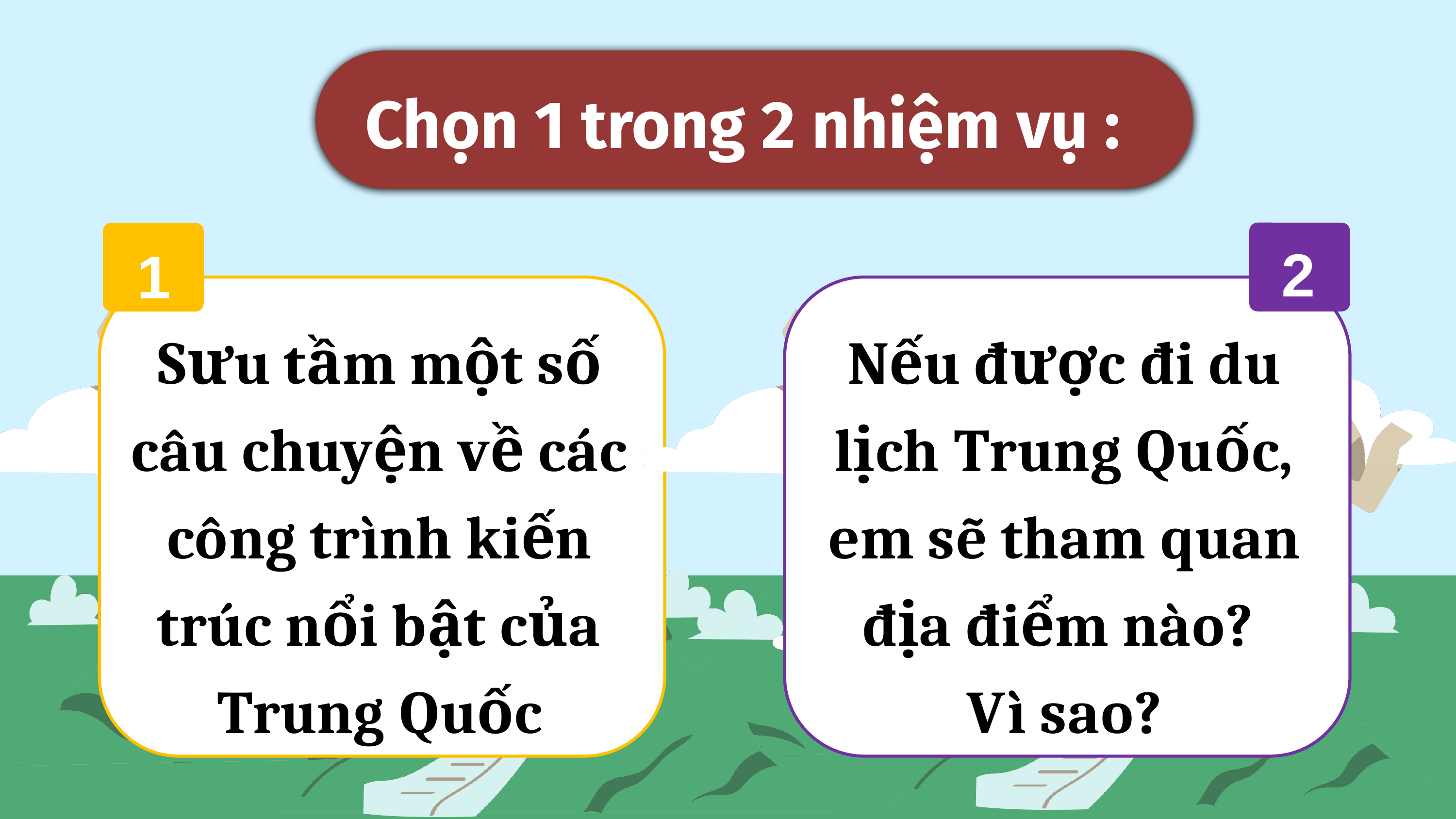

Chọn 1 trong 2 nhiệm vụ :

2
Nếu được đi du lịch Trung Quốc, em sẽ tham quan địa điểm nào?
Vì sao?

1
Sưu tầm một số câu chuyện về các công trình kiến trúc nổi bật của Trung Quốc